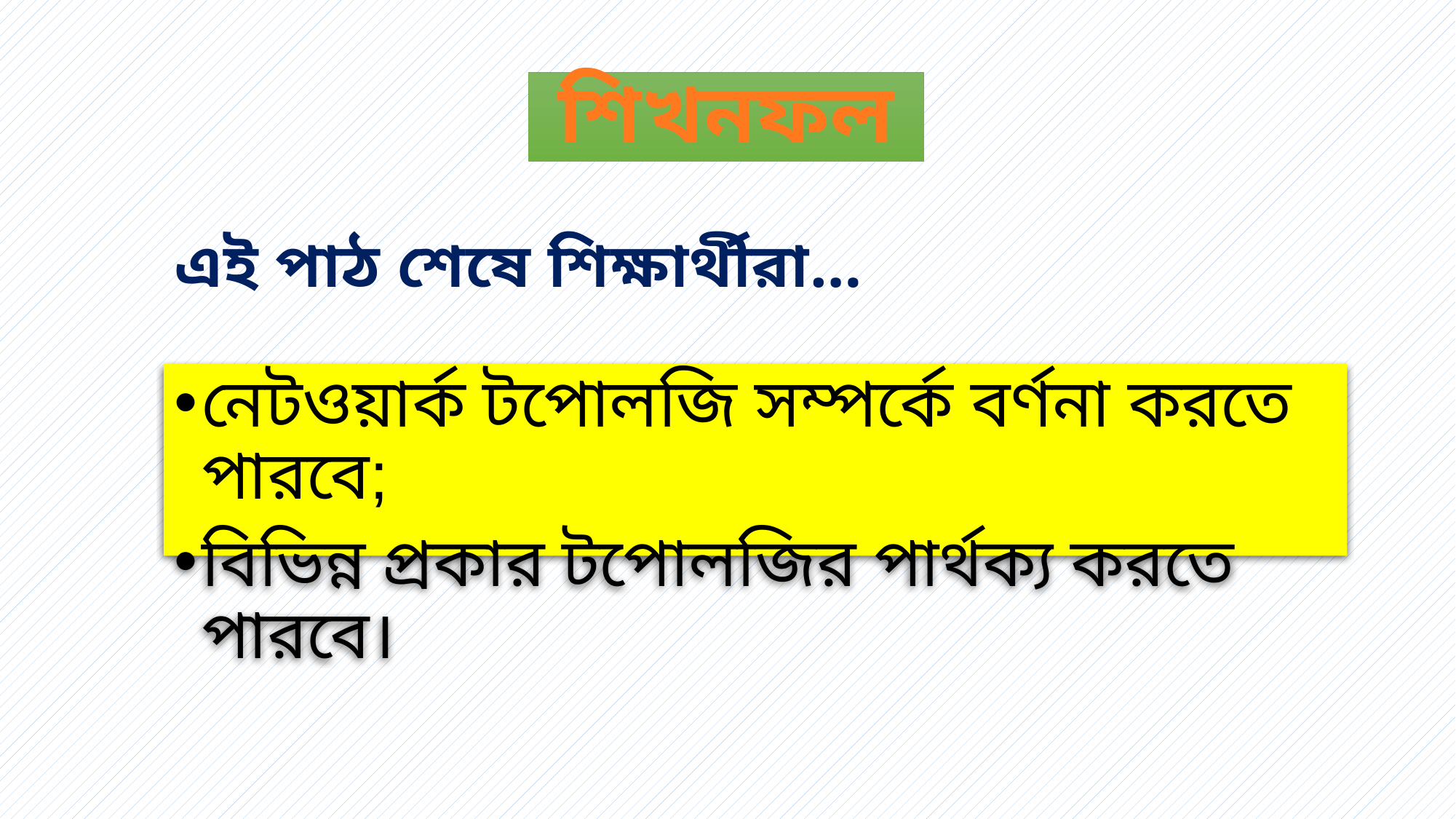

শিখনফল
এই পাঠ শেষে শিক্ষার্থীরা…
নেটওয়ার্ক টপোলজি সম্পর্কে বর্ণনা করতে পারবে;
বিভিন্ন প্রকার টপোলজির পার্থক্য করতে পারবে।